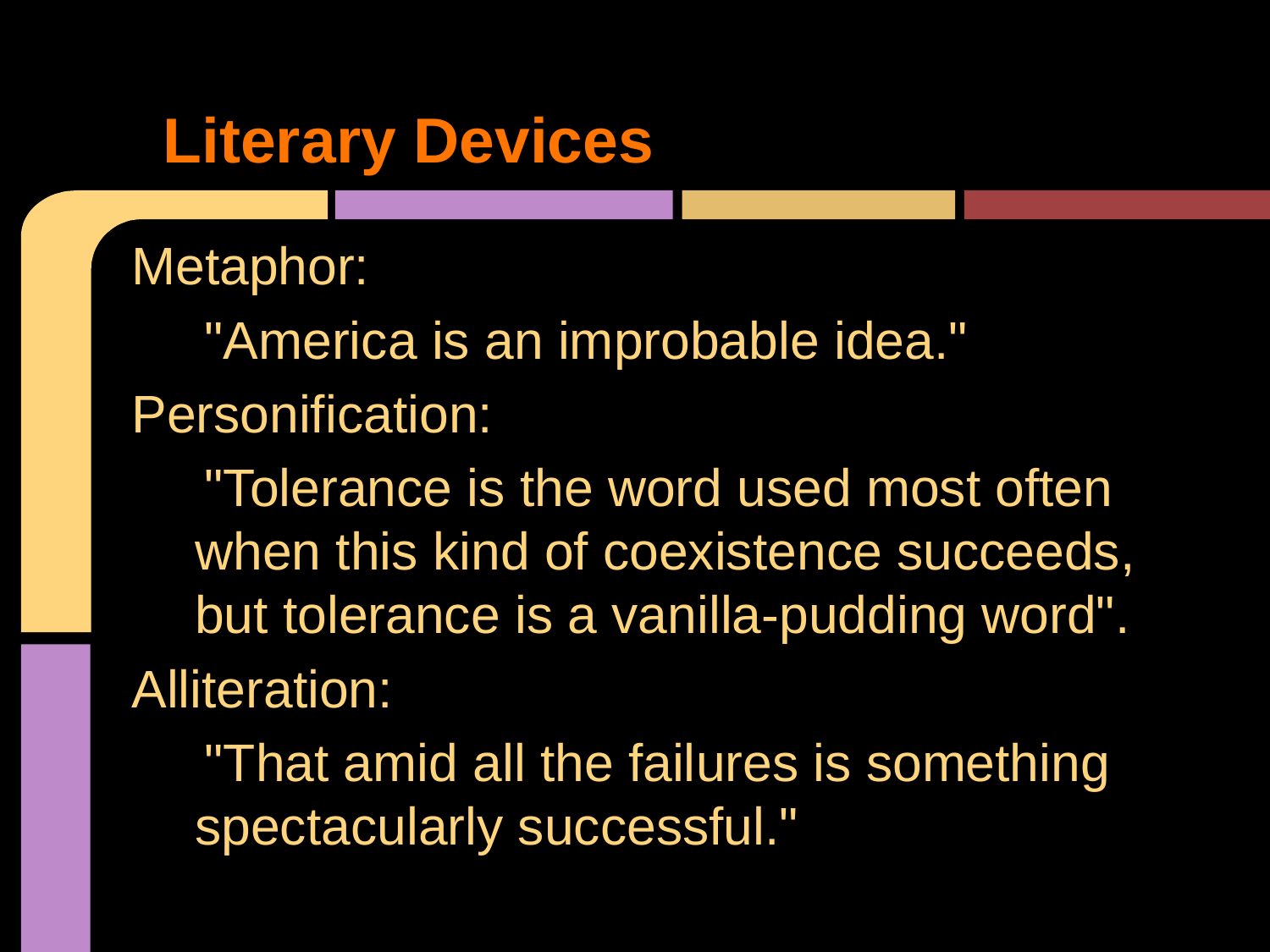

# Literary Devices
Metaphor:
     "America is an improbable idea."
Personification:
     "Tolerance is the word used most often when this kind of coexistence succeeds, but tolerance is a vanilla-pudding word".
Alliteration:
     "That amid all the failures is something spectacularly successful."